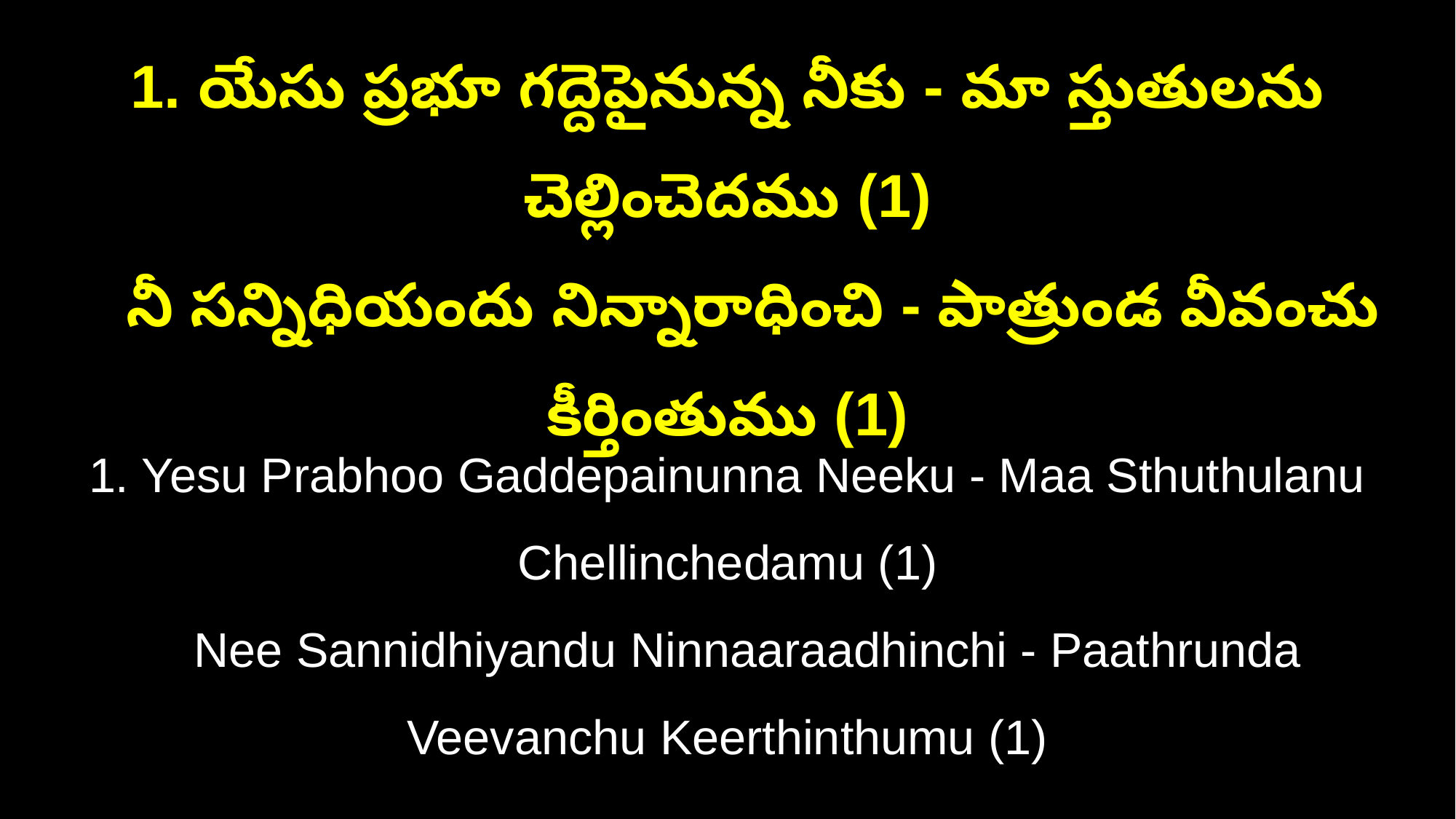

1. యేసు ప్రభూ గద్దెపైనున్న నీకు - మా స్తుతులను చెల్లించెదము (1)
   నీ సన్నిధియందు నిన్నారాధించి - పాత్రుండ వీవంచు కీర్తింతుము (1)
1. Yesu Prabhoo Gaddepainunna Neeku - Maa Sthuthulanu Chellinchedamu (1)
   Nee Sannidhiyandu Ninnaaraadhinchi - Paathrunda Veevanchu Keerthinthumu (1)